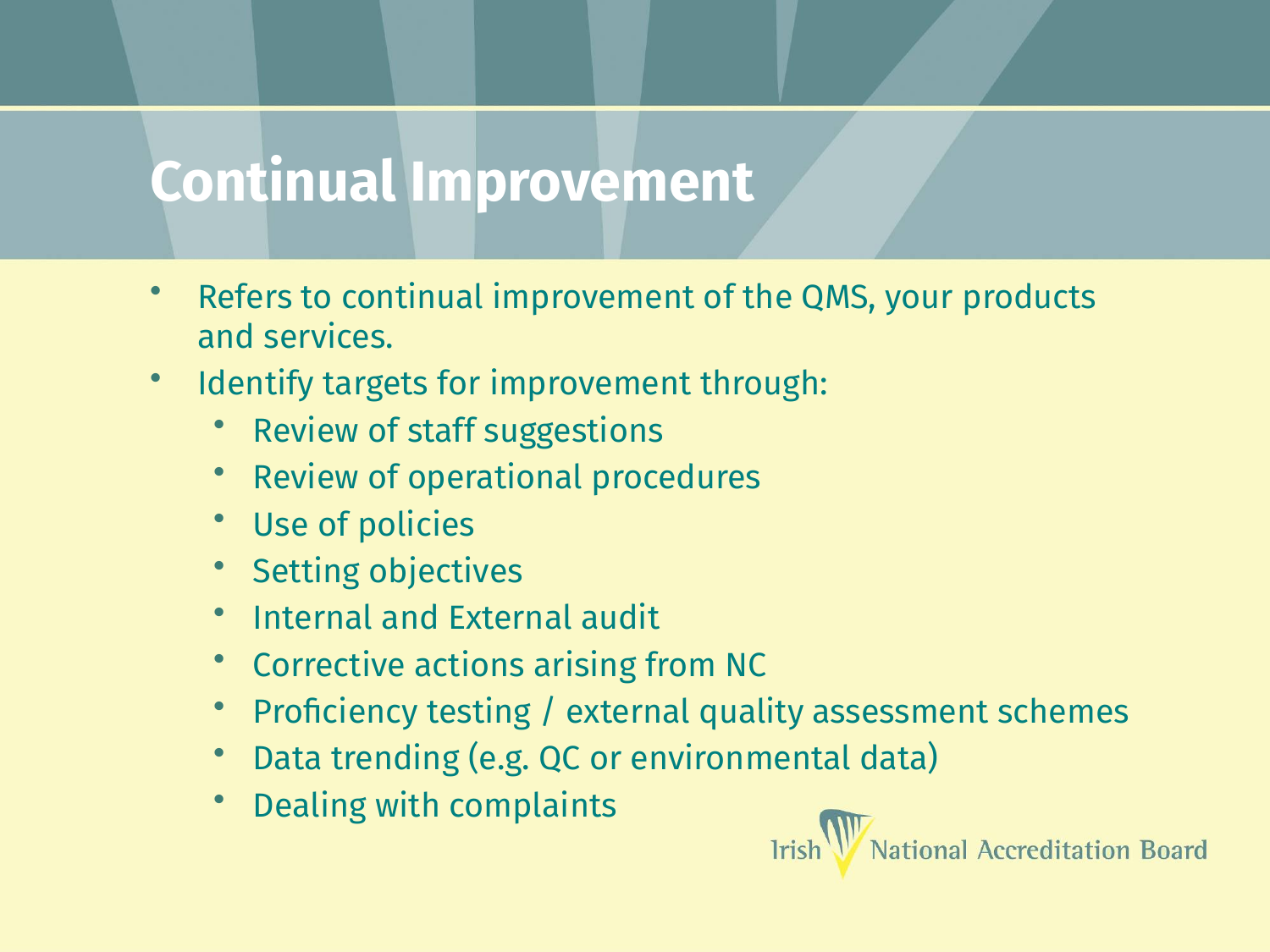

# Continual Improvement
Refers to continual improvement of the QMS, your products and services.
Identify targets for improvement through:
Review of staff suggestions
Review of operational procedures
Use of policies
Setting objectives
Internal and External audit
Corrective actions arising from NC
Proficiency testing / external quality assessment schemes
Data trending (e.g. QC or environmental data)
Dealing with complaints